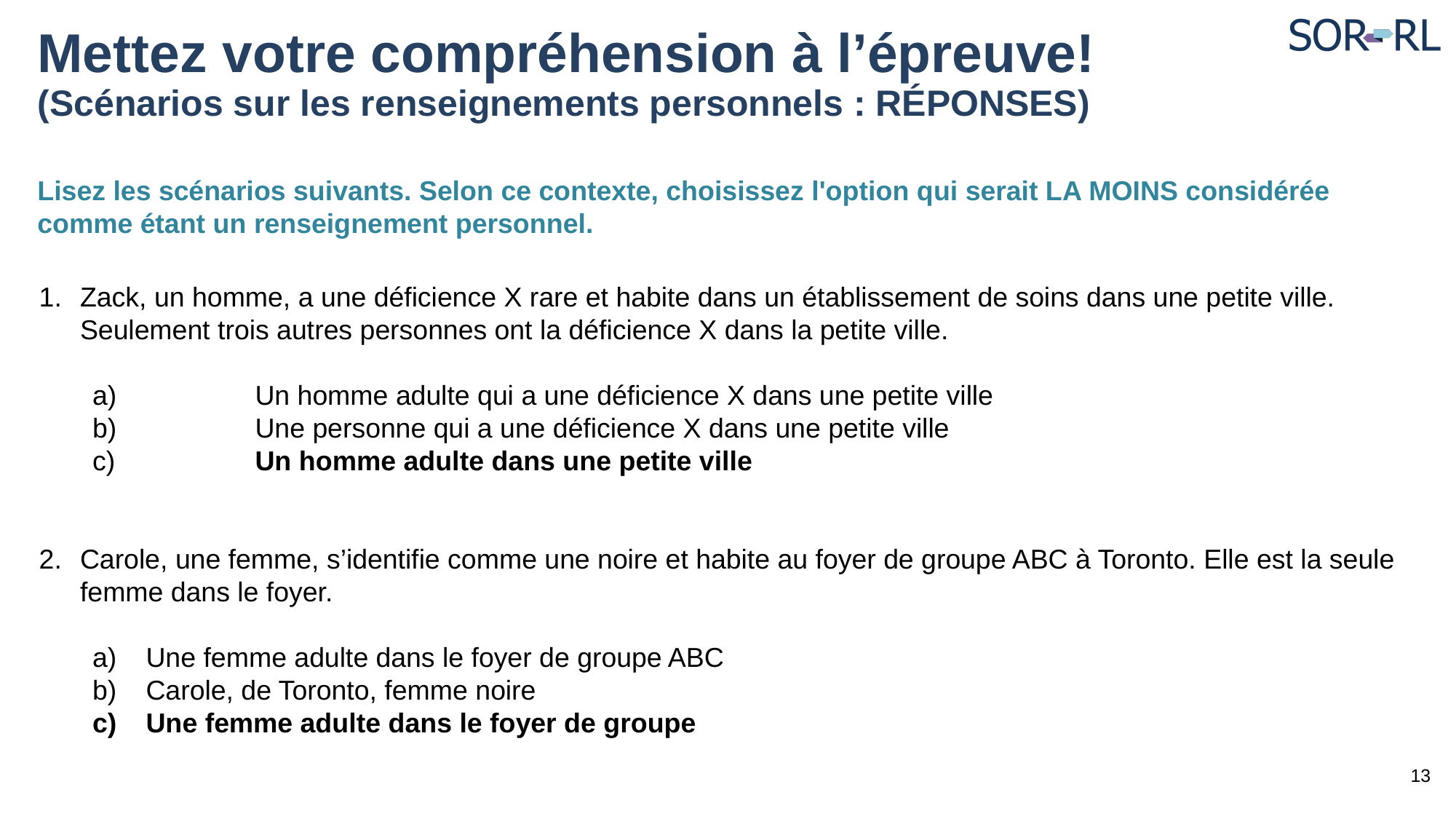

# Mettez votre compréhension à l’épreuve! (Scénarios sur les renseignements personnels : RÉPONSES)
Lisez les scénarios suivants. Selon ce contexte, choisissez l'option qui serait LA MOINS considérée comme étant un renseignement personnel.
Zack, un homme, a une déficience X rare et habite dans un établissement de soins dans une petite ville. Seulement trois autres personnes ont la déficience X dans la petite ville.

	Un homme adulte qui a une déficience X dans une petite ville
	Une personne qui a une déficience X dans une petite ville
	Un homme adulte dans une petite ville

Carole, une femme, s’identifie comme une noire et habite au foyer de groupe ABC à Toronto. Elle est la seule femme dans le foyer.

Une femme adulte dans le foyer de groupe ABC
Carole, de Toronto, femme noire
Une femme adulte dans le foyer de groupe

13